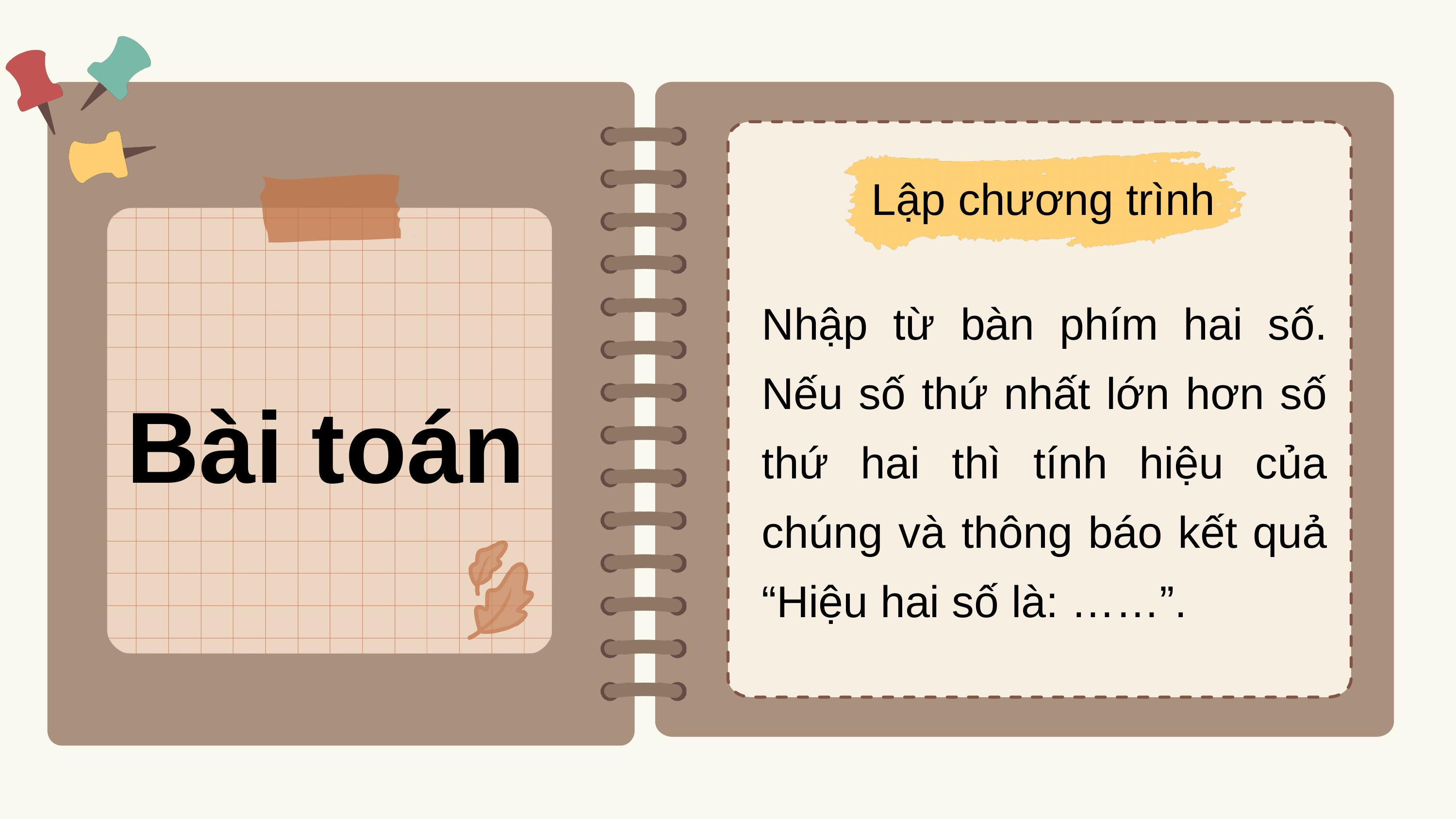

Lập chương trình

Nhập từ bàn phím hai số. Nếu số thứ nhất lớn hơn số thứ hai thì tính hiệu của chúng và thông báo kết quả “Hiệu hai số là: ……”.
Bài toán